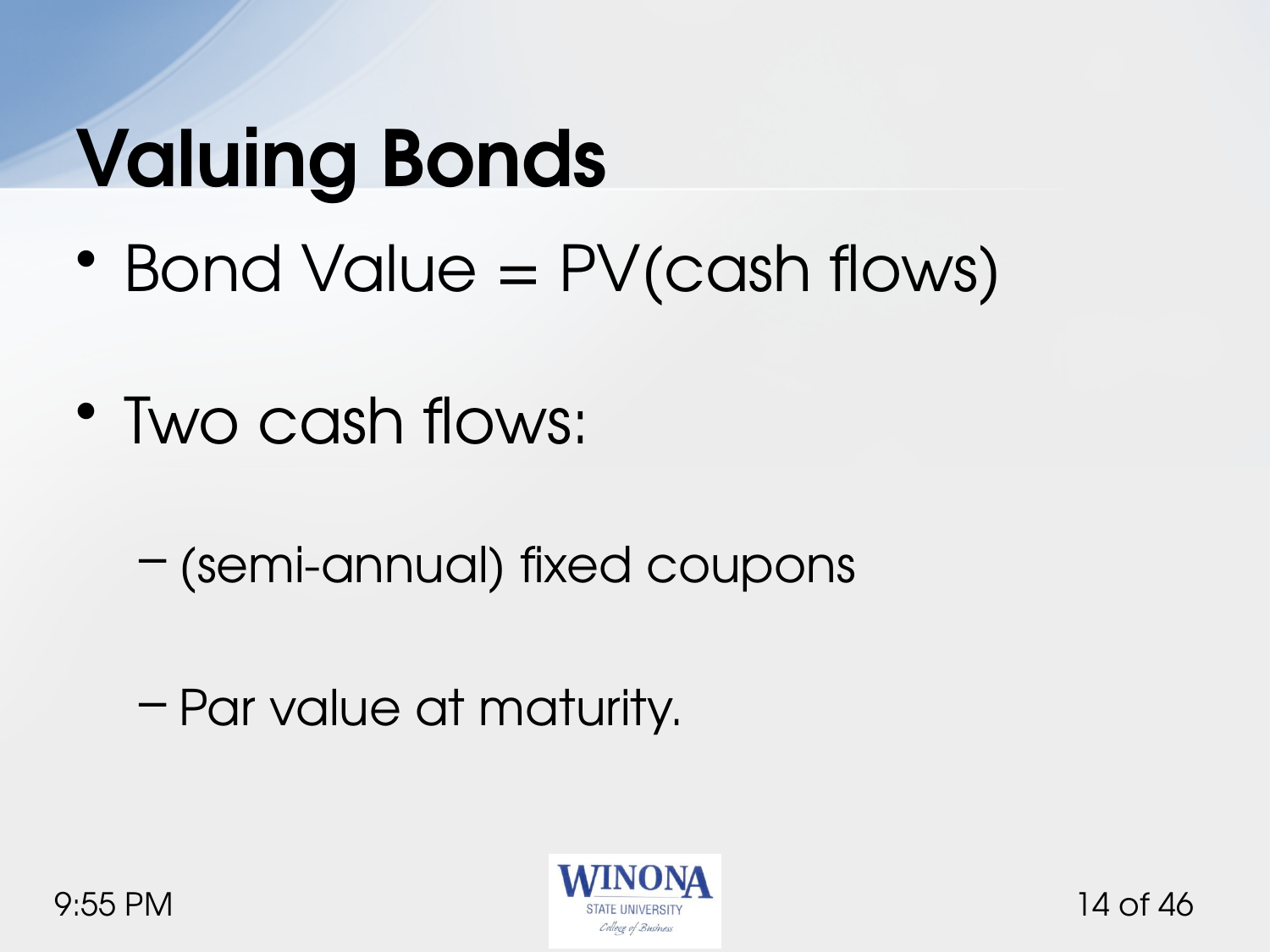

# Valuing Bonds
Bond Value = PV(cash flows)

Two cash flows:

(semi-annual) fixed coupons

Par value at maturity.